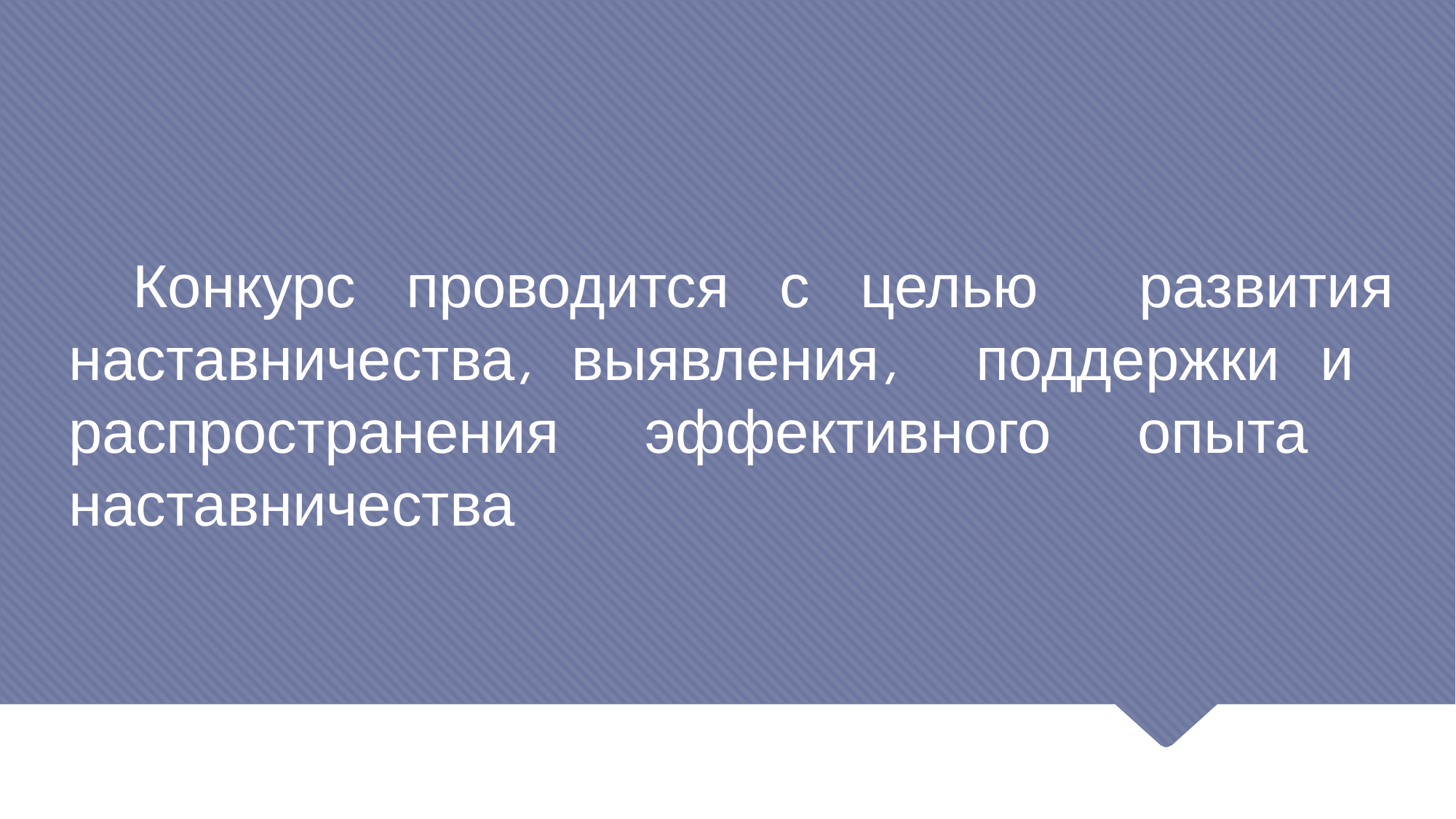

# Конкурс проводится с целью  развития наставничества, выявления,  поддержки и  распространения эффективного опыта  наставничества